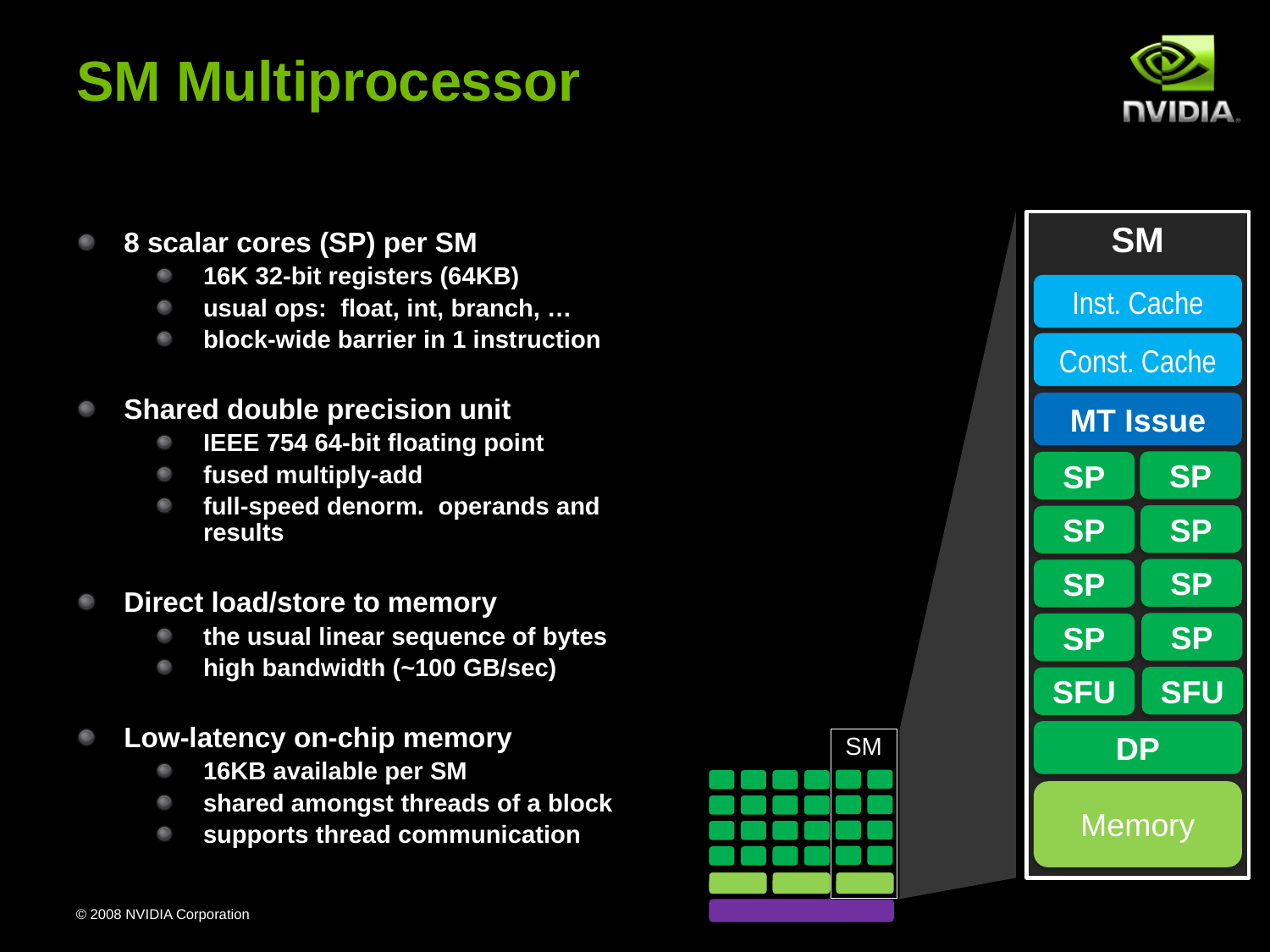

# SM Multiprocessor

SM
Inst. Cache
Const. Cache
MT Issue
SP
SP
SP
SP
SP
SP
SP
SP
SFU
SFU
DP
Memory
8 scalar cores (SP) per SM
16K 32-bit registers (64KB)
usual ops:  float, int, branch, …
block-wide barrier in 1 instruction

Shared double precision unit
IEEE 754 64-bit floating point
fused multiply-add
full-speed denorm.  operands and results

Direct load/store to memory
the usual linear sequence of bytes
high bandwidth (~100 GB/sec)

Low-latency on-chip memory
16KB available per SM
shared amongst threads of a block
supports thread communication
SM